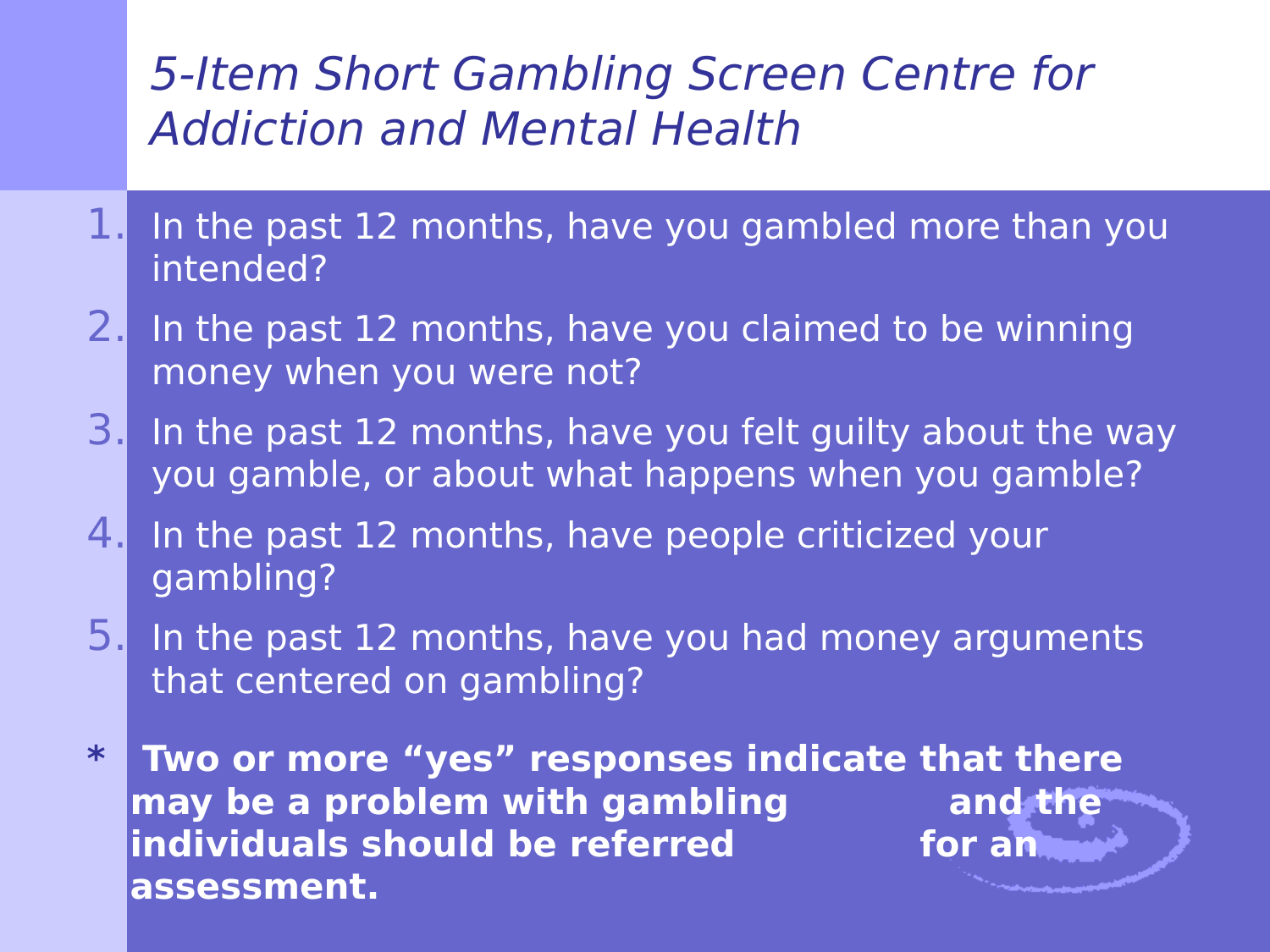

# 5-Item Short Gambling Screen Centre for Addiction and Mental Health
In the past 12 months, have you gambled more than you intended?
In the past 12 months, have you claimed to be winning money when you were not?
In the past 12 months, have you felt guilty about the way you gamble, or about what happens when you gamble?
In the past 12 months, have people criticized your gambling?
In the past 12 months, have you had money arguments that centered on gambling?
*   Two or more “yes” responses indicate that there may be a problem with gambling             and the individuals should be referred               for an assessment.